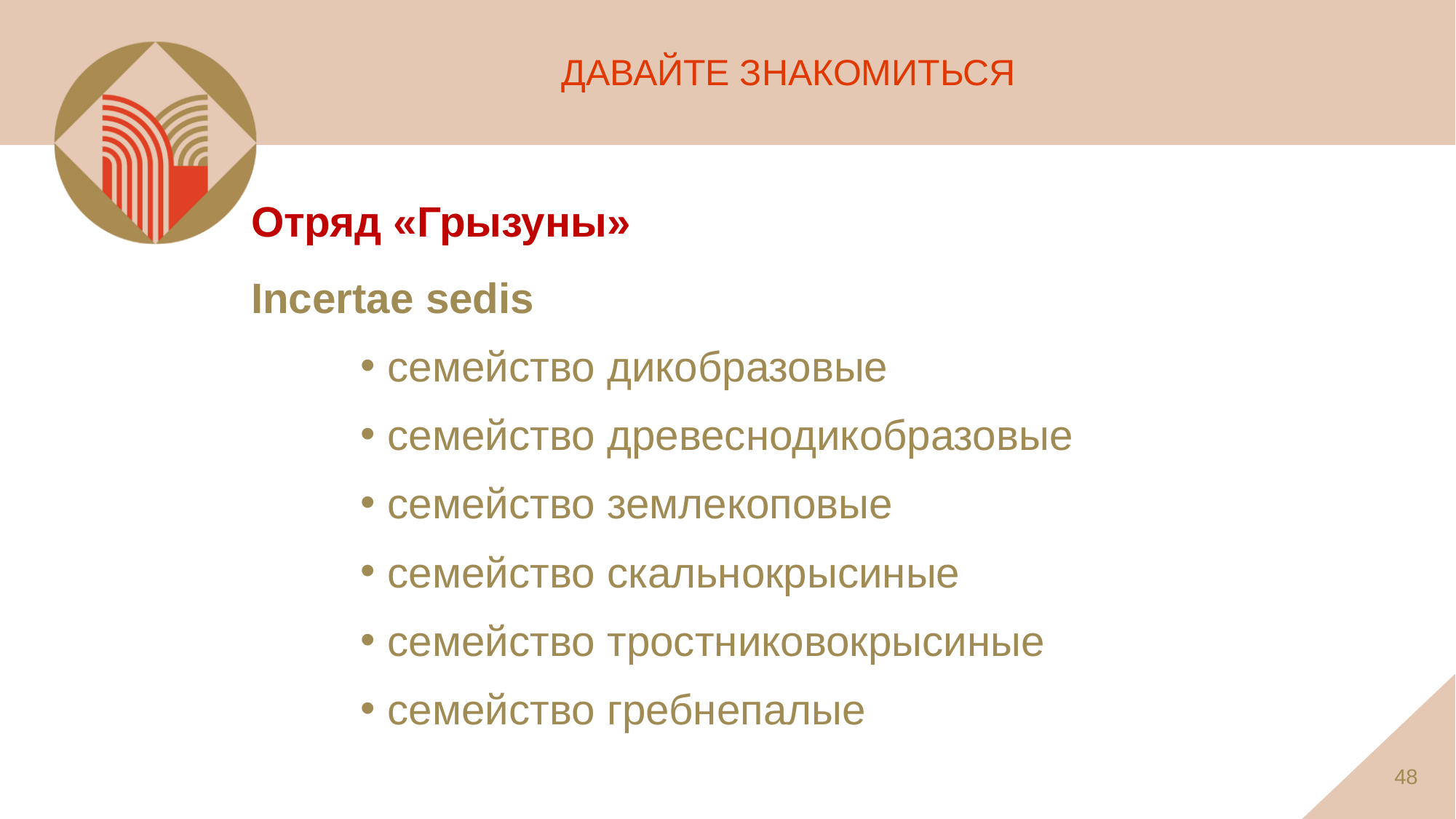

ДАВАЙТЕ ЗНАКОМИТЬСЯ
Отряд «Грызуны»
Incertae sedis
семейство дикобразовые
семейство древеснодикобразовые
семейство землекоповые
семейство скальнокрысиные
семейство тростниковокрысиные
семейство гребнепалые

48